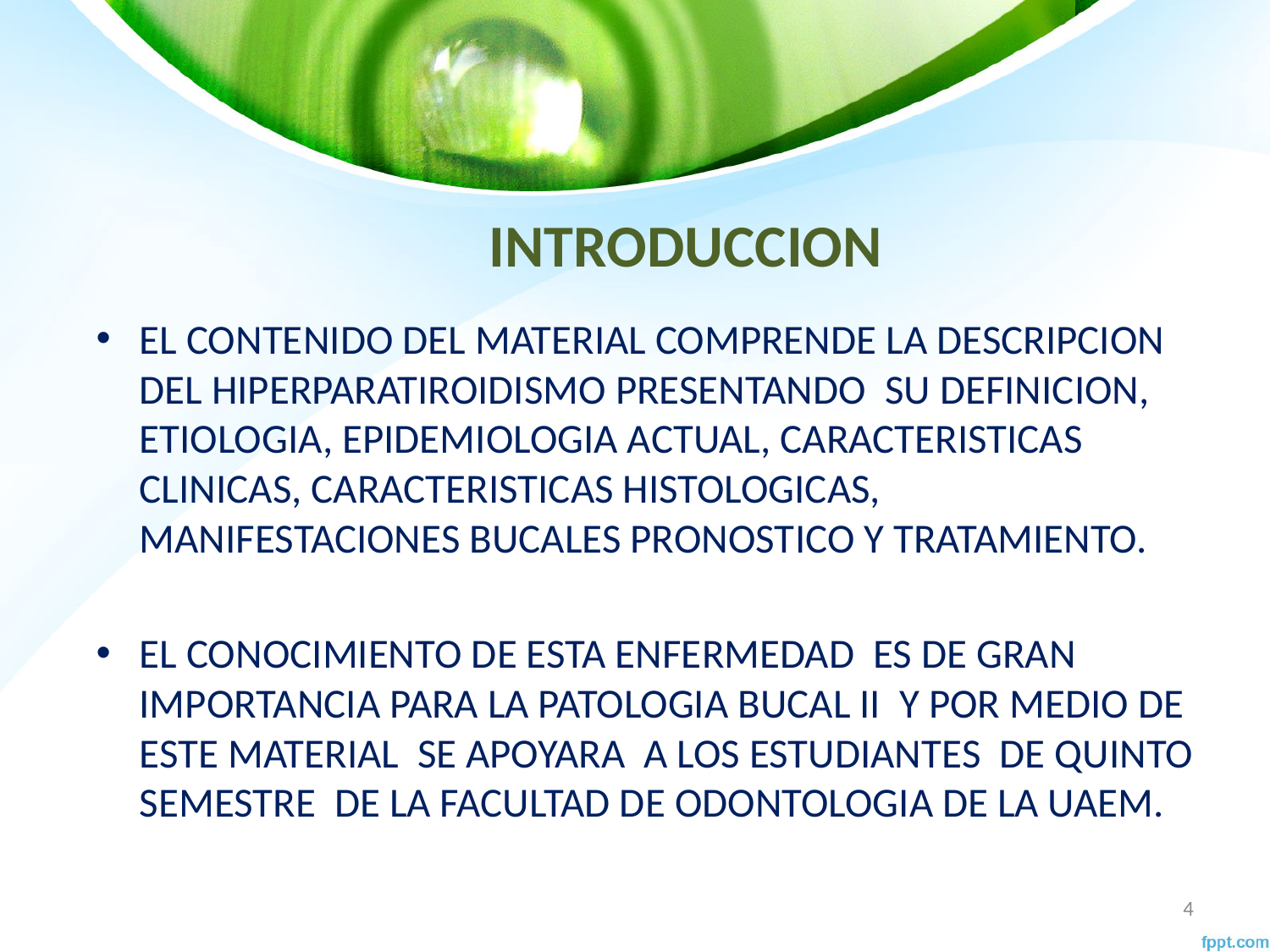

# INTRODUCCION
EL CONTENIDO DEL MATERIAL COMPRENDE LA DESCRIPCION DEL HIPERPARATIROIDISMO PRESENTANDO  SU DEFINICION, ETIOLOGIA, EPIDEMIOLOGIA ACTUAL, CARACTERISTICAS CLINICAS, CARACTERISTICAS HISTOLOGICAS, MANIFESTACIONES BUCALES PRONOSTICO Y TRATAMIENTO.

EL CONOCIMIENTO DE ESTA ENFERMEDAD  ES DE GRAN IMPORTANCIA PARA LA PATOLOGIA BUCAL II  Y POR MEDIO DE ESTE MATERIAL  SE APOYARA  A LOS ESTUDIANTES  DE QUINTO SEMESTRE  DE LA FACULTAD DE ODONTOLOGIA DE LA UAEM.

4